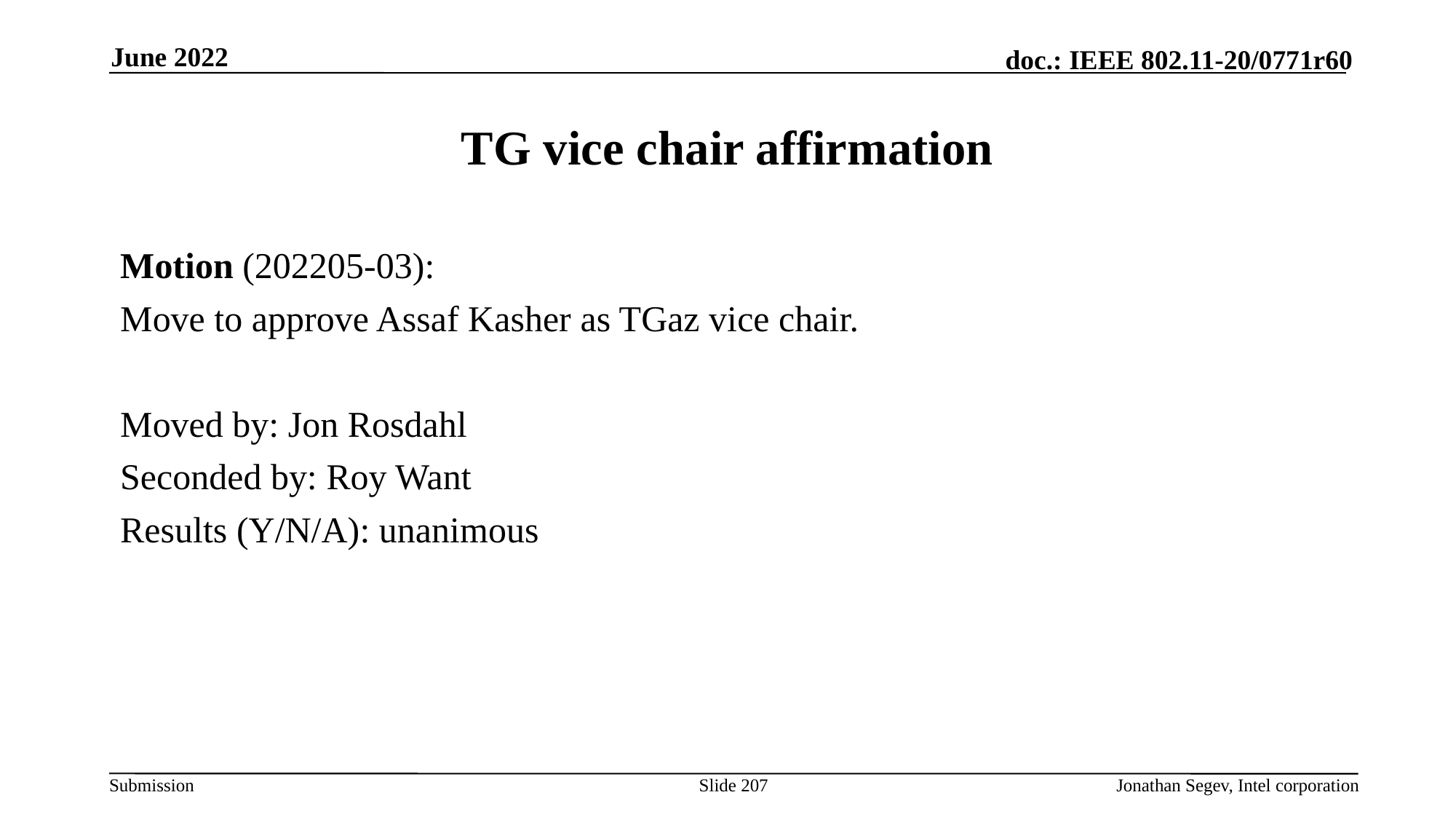

June 2022
# TG vice chair affirmation
Motion (202205-03):
Move to approve Assaf Kasher as TGaz vice chair.

Moved by: Jon Rosdahl
Seconded by: Roy Want
Results (Y/N/A): unanimous

Slide 207
Jonathan Segev, Intel corporation